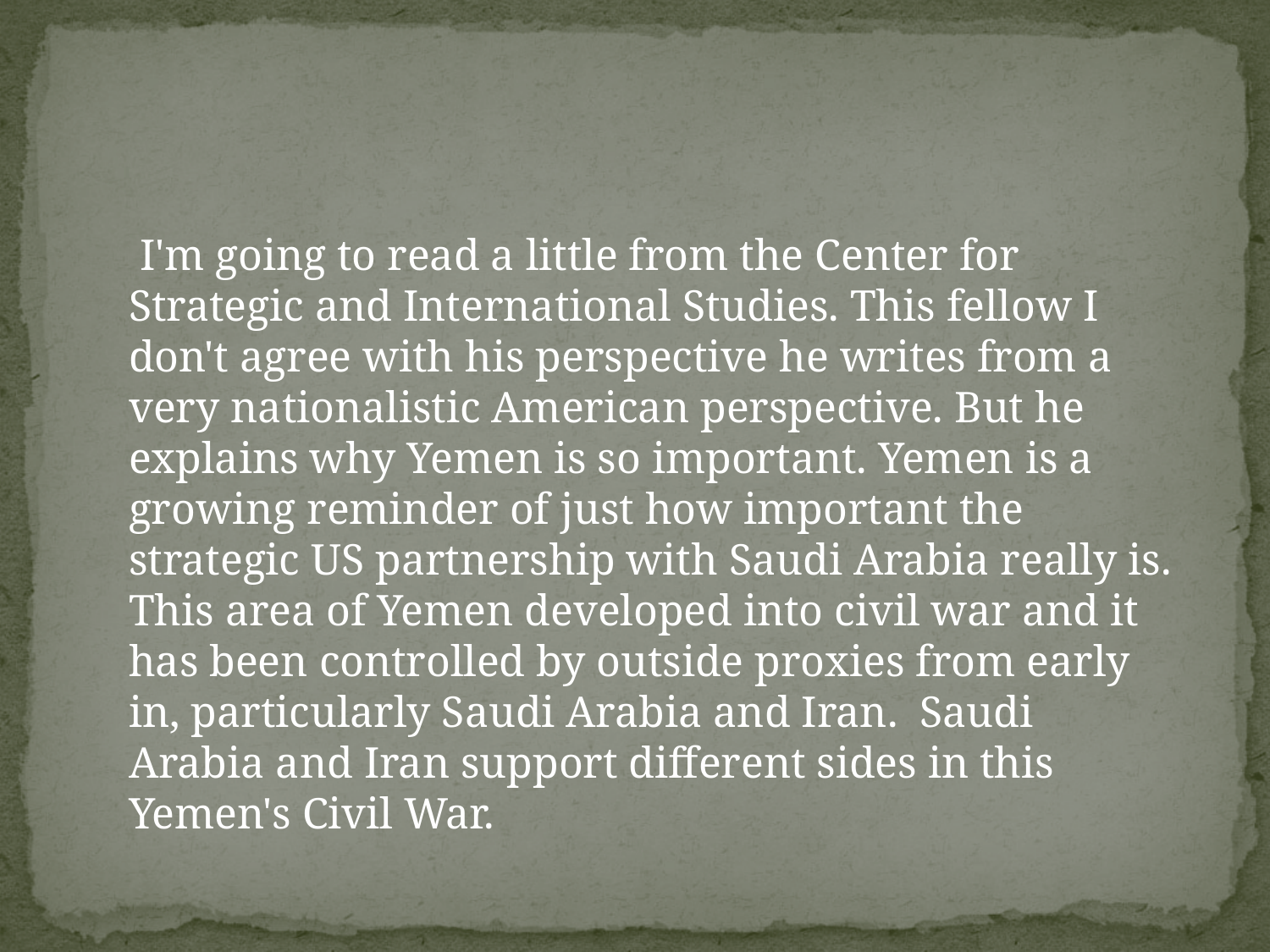

I'm going to read a little from the Center for Strategic and International Studies. This fellow I don't agree with his perspective he writes from a very nationalistic American perspective. But he explains why Yemen is so important. Yemen is a growing reminder of just how important the strategic US partnership with Saudi Arabia really is. This area of Yemen developed into civil war and it has been controlled by outside proxies from early in, particularly Saudi Arabia and Iran.  Saudi Arabia and Iran support different sides in this Yemen's Civil War.